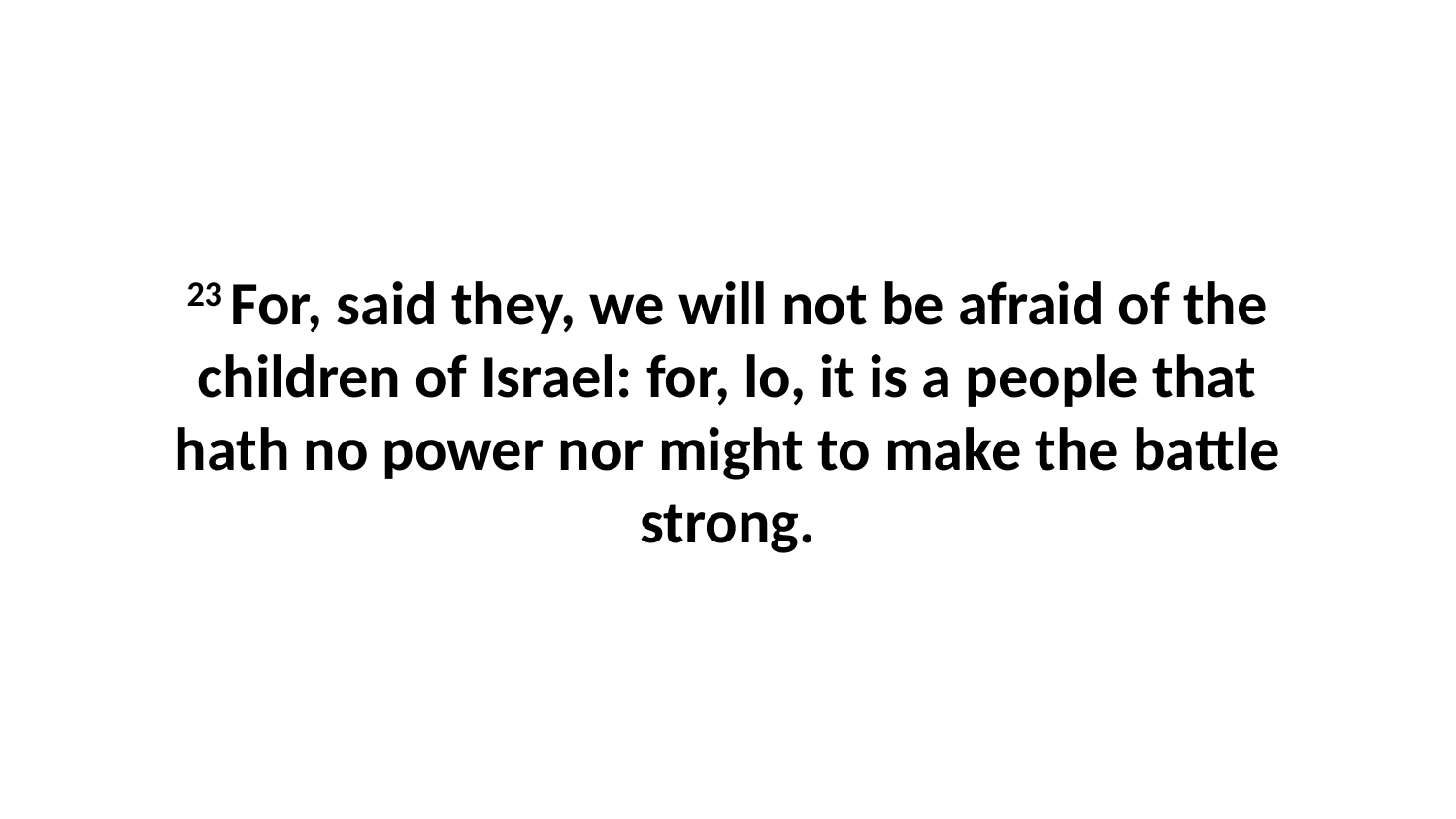

23 For, said they, we will not be afraid of the children of Israel: for, lo, it is a people that hath no power nor might to make the battle strong.